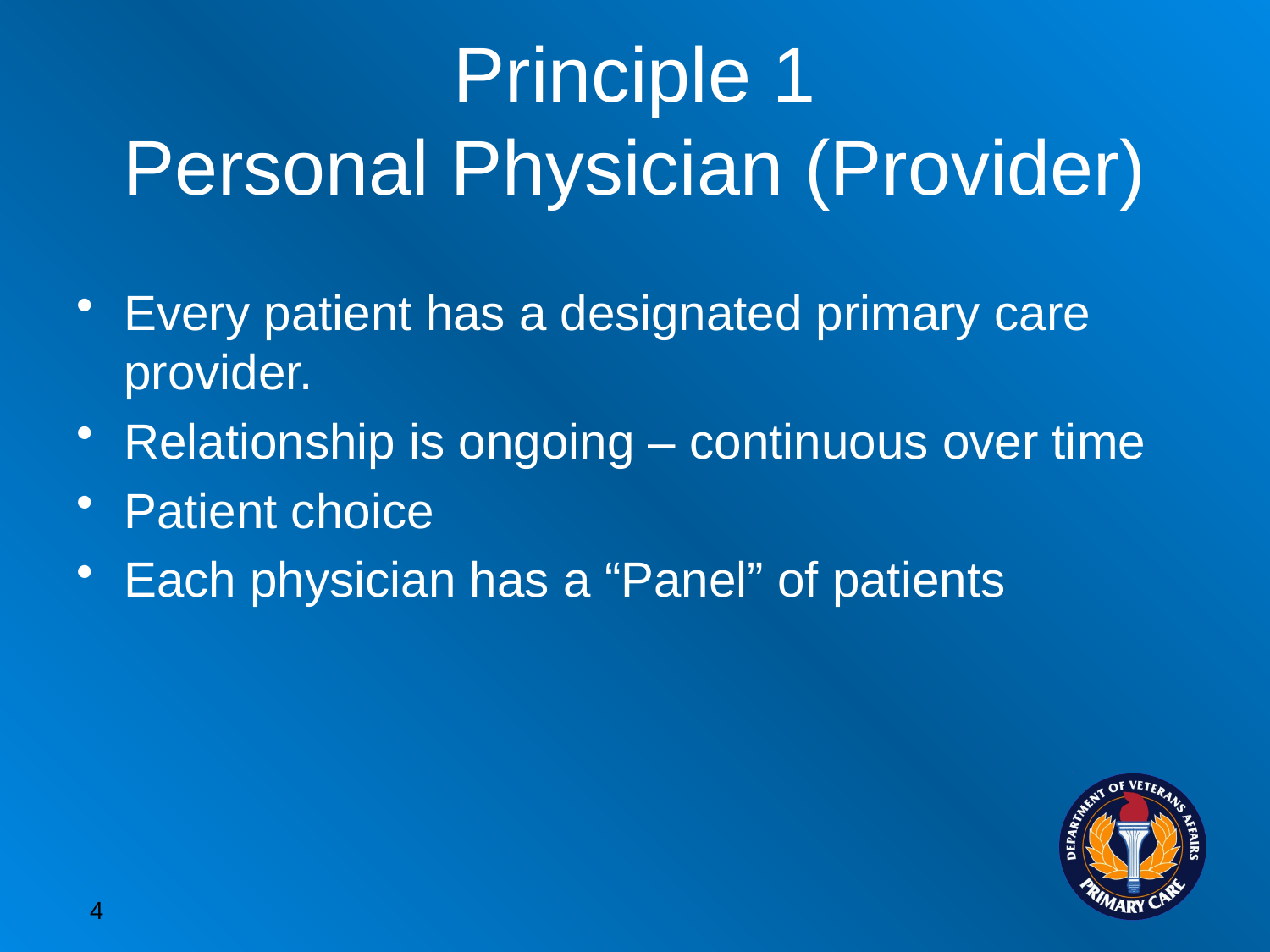

# Principle 1 Personal Physician (Provider)
Every patient has a designated primary care provider.
Relationship is ongoing – continuous over time
Patient choice
Each physician has a “Panel” of patients
4